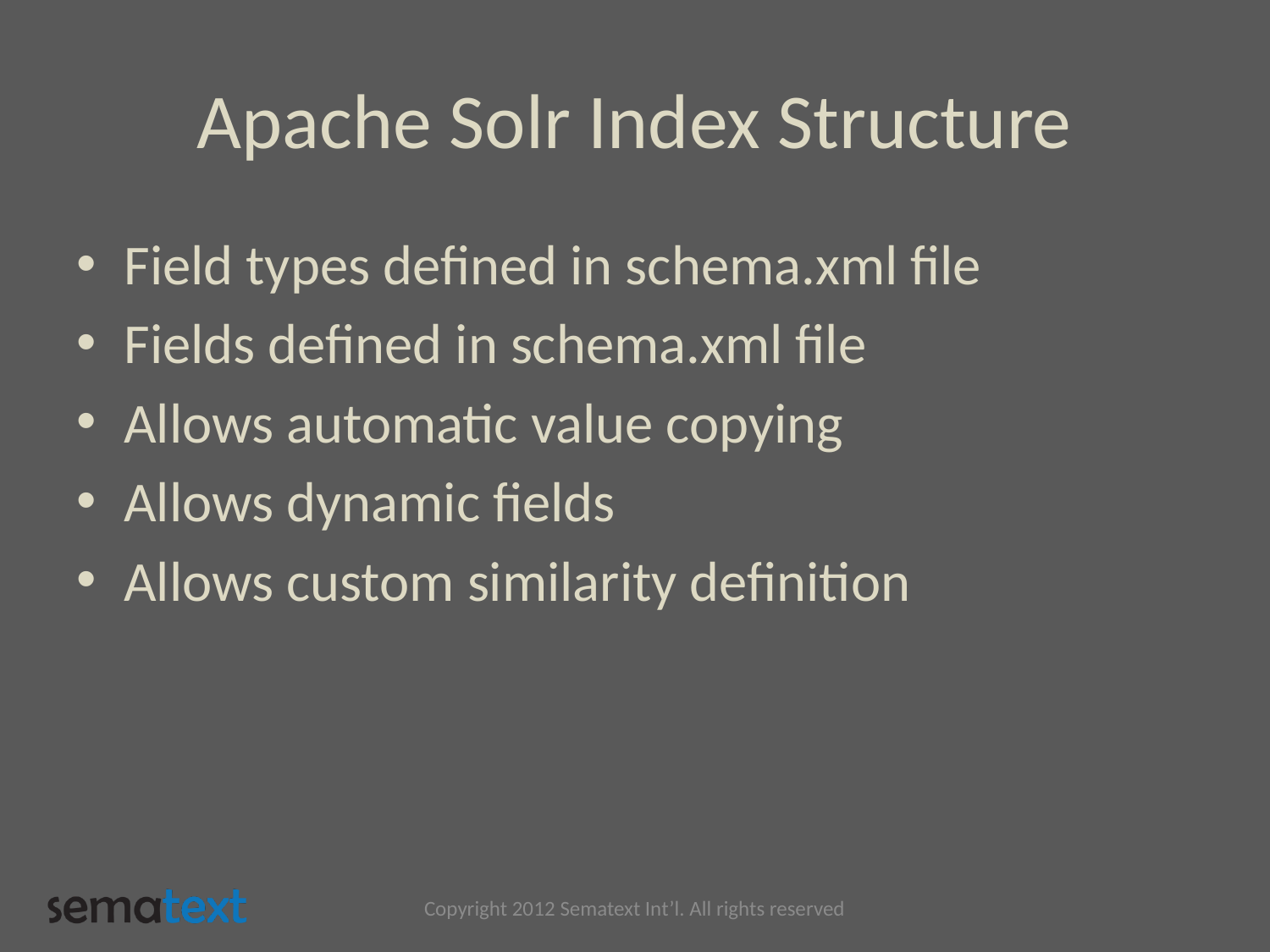

# Apache Solr Index Structure
Field types defined in schema.xml file
Fields defined in schema.xml file
Allows automatic value copying
Allows dynamic fields
Allows custom similarity definition
Copyright 2012 Sematext Int’l. All rights reserved